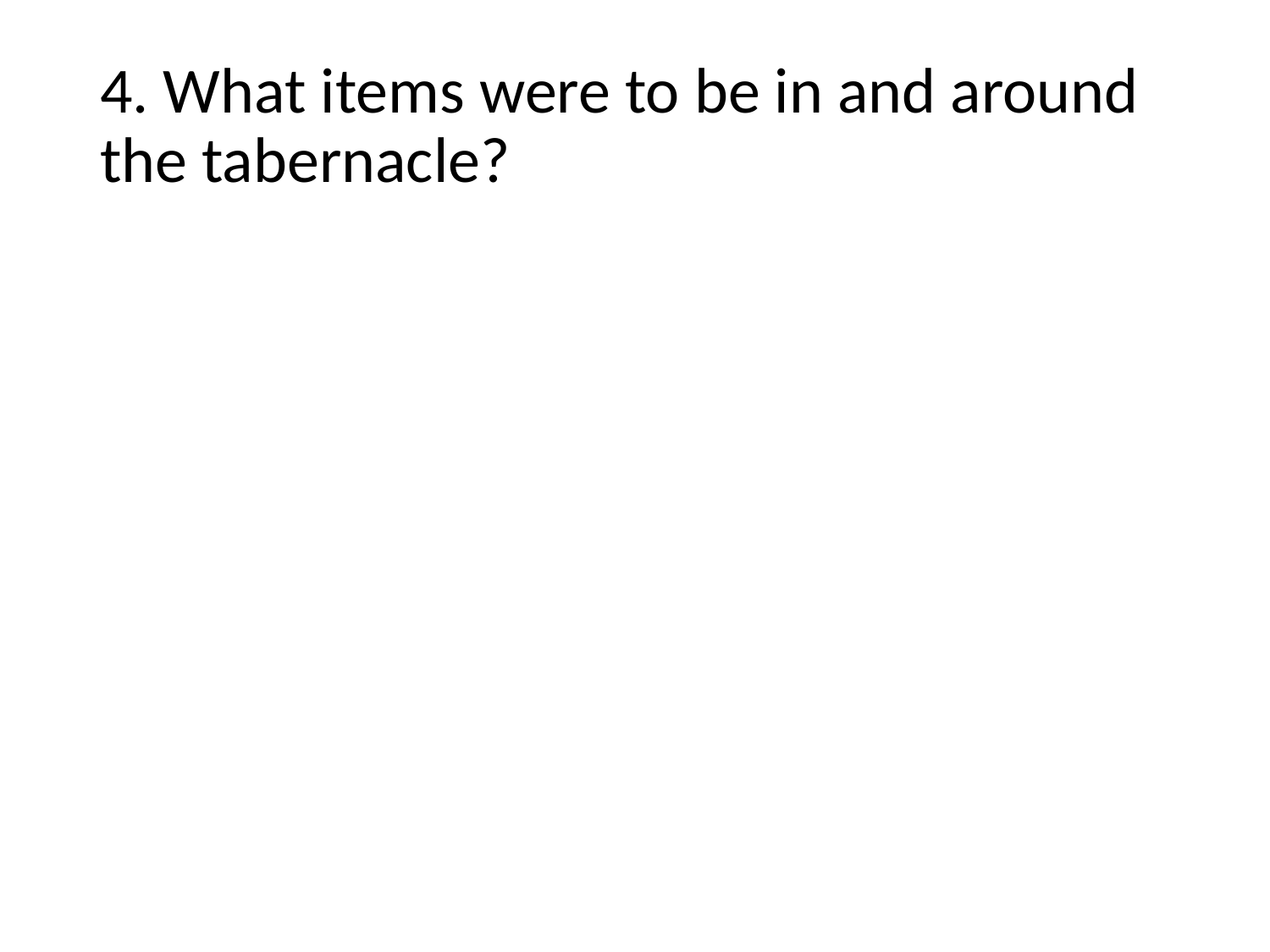

# 4. What items were to be in and around the tabernacle?